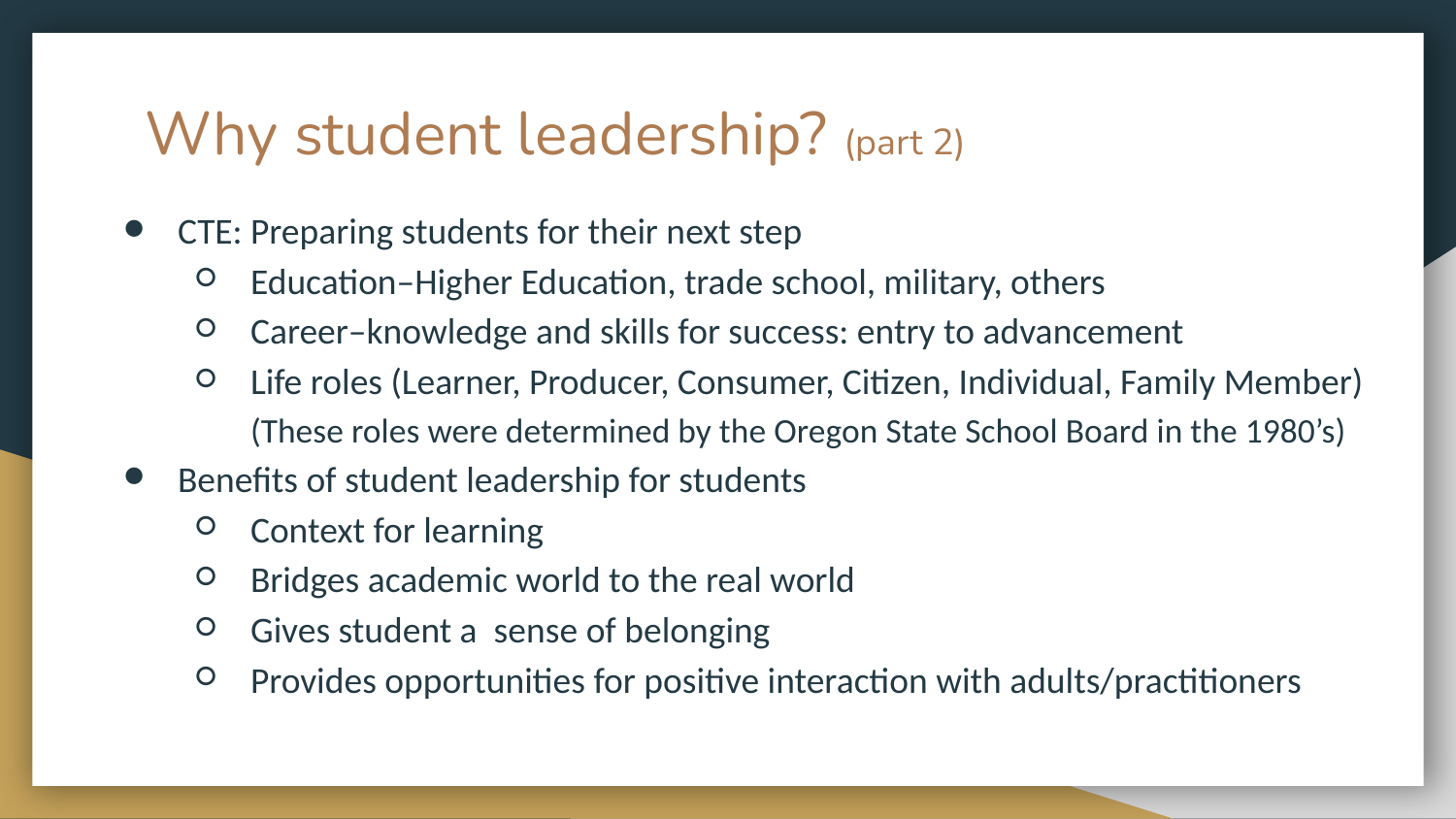

# Why student leadership? (part 2)
CTE: Preparing students for their next step
Education–Higher Education, trade school, military, others
Career–knowledge and skills for success: entry to advancement
Life roles (Learner, Producer, Consumer, Citizen, Individual, Family Member)
(These roles were determined by the Oregon State School Board in the 1980’s)
Benefits of student leadership for students
Context for learning
Bridges academic world to the real world
Gives student a  sense of belonging
Provides opportunities for positive interaction with adults/practitioners